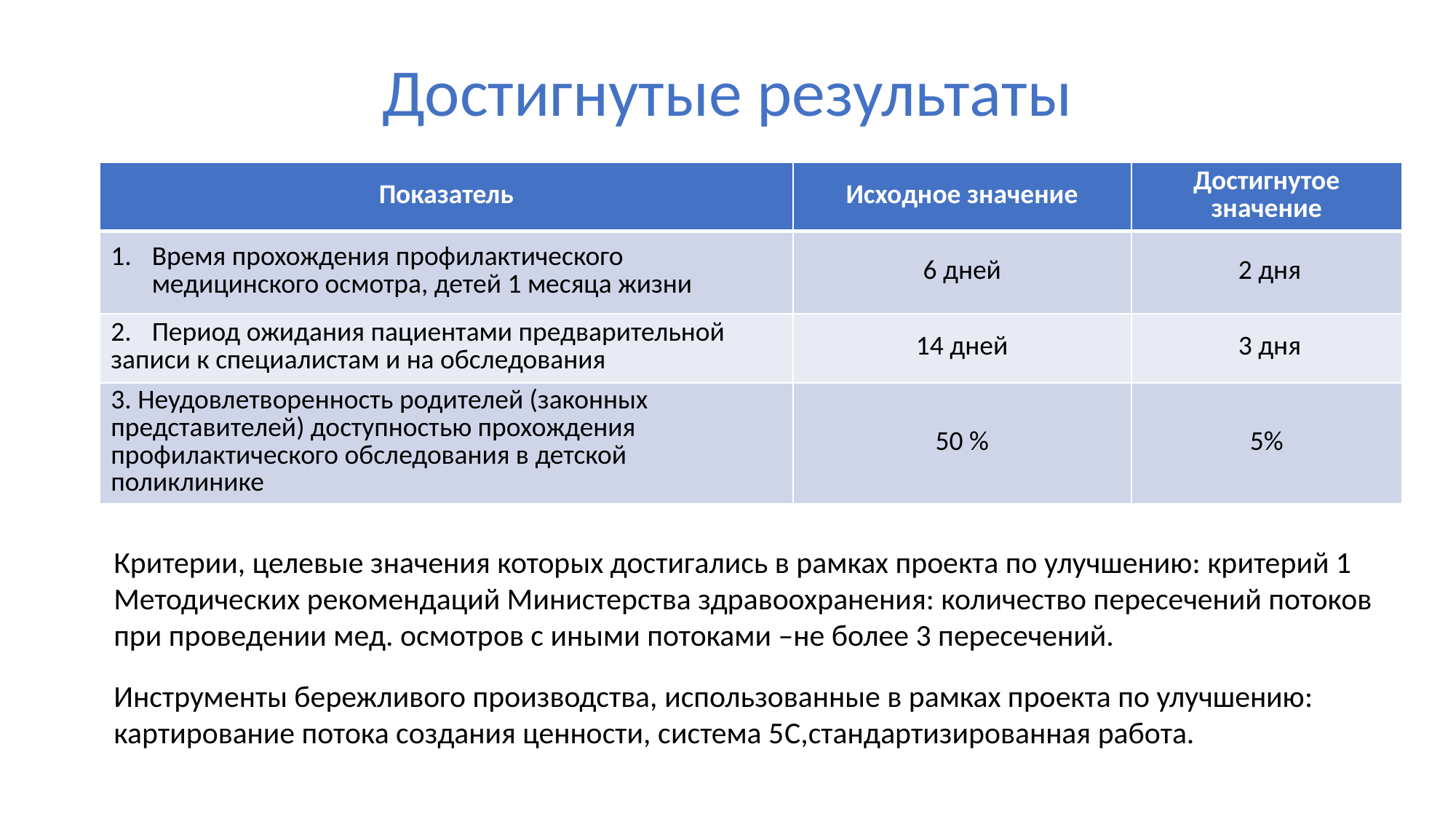

# Достигнутые результаты
| Показатель | Исходное значение | Достигнутое значение |
| --- | --- | --- |
| Время прохождения профилактического медицинского осмотра, детей 1 месяца жизни | 6 дней | 2 дня |
| Период ожидания пациентами предварительной записи к специалистам и на обследования | 14 дней | 3 дня |
| 3. Неудовлетворенность родителей (законных представителей) доступностью прохождения профилактического обследования в детской поликлинике | 50 % | 5% |
Критерии, целевые значения которых достигались в рамках проекта по улучшению: критерий 1 Методических рекомендаций Министерства здравоохранения: количество пересечений потоков при проведении мед. осмотров с иными потоками –не более 3 пересечений.
Инструменты бережливого производства, использованные в рамках проекта по улучшению: картирование потока создания ценности, система 5C,стандартизированная работа.